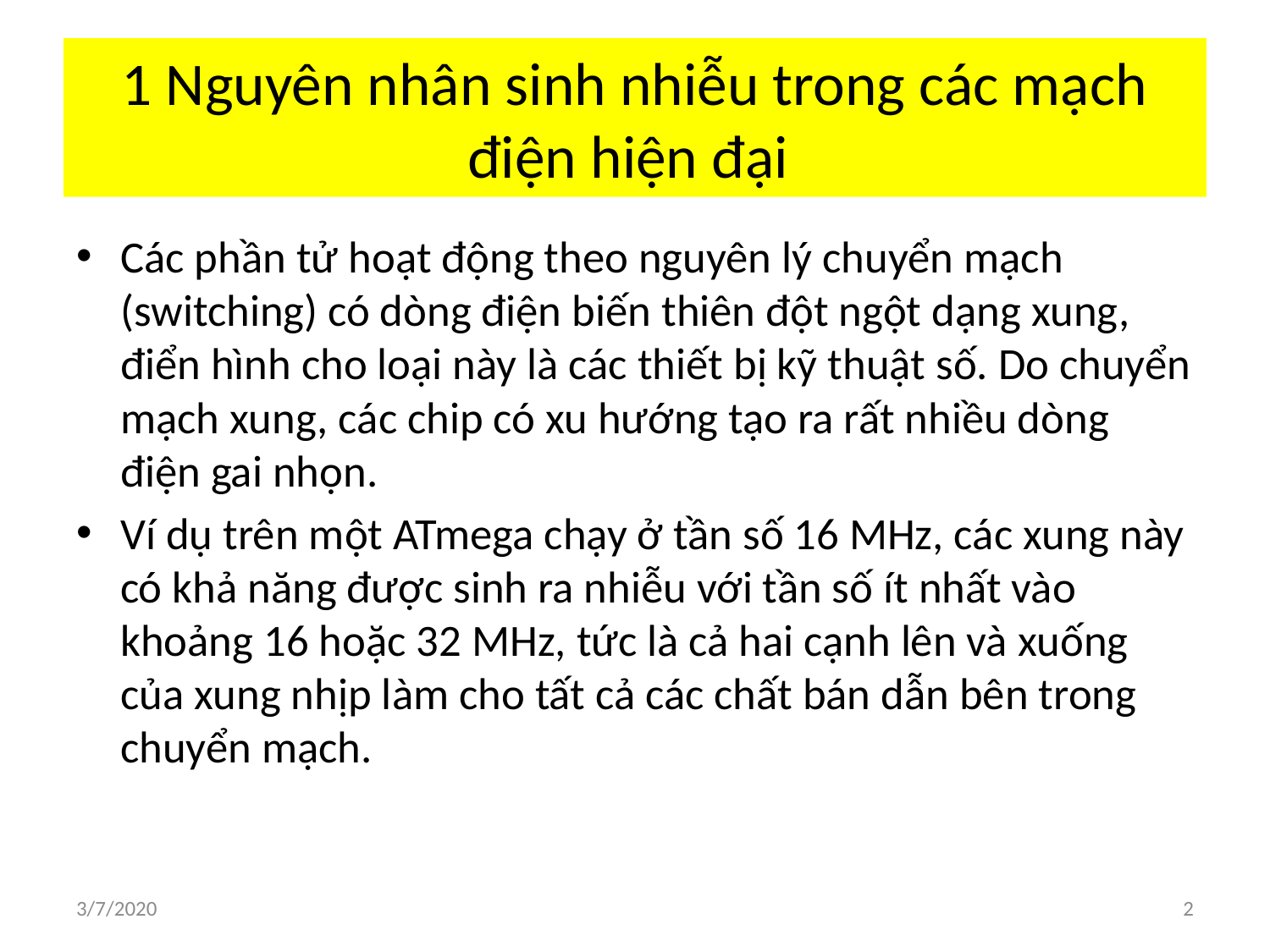

# 1 Nguyên nhân sinh nhiễu trong các mạch điện hiện đại
Các phần tử hoạt động theo nguyên lý chuyển mạch (switching) có dòng điện biến thiên đột ngột dạng xung, điển hình cho loại này là các thiết bị kỹ thuật số. Do chuyển mạch xung, các chip có xu hướng tạo ra rất nhiều dòng điện gai nhọn.
Ví dụ trên một ATmega chạy ở tần số 16 MHz, các xung này có khả năng được sinh ra nhiễu với tần số ít nhất vào khoảng 16 hoặc 32 MHz, tức là cả hai cạnh lên và xuống của xung nhịp làm cho tất cả các chất bán dẫn bên trong chuyển mạch.

3/7/2020
2